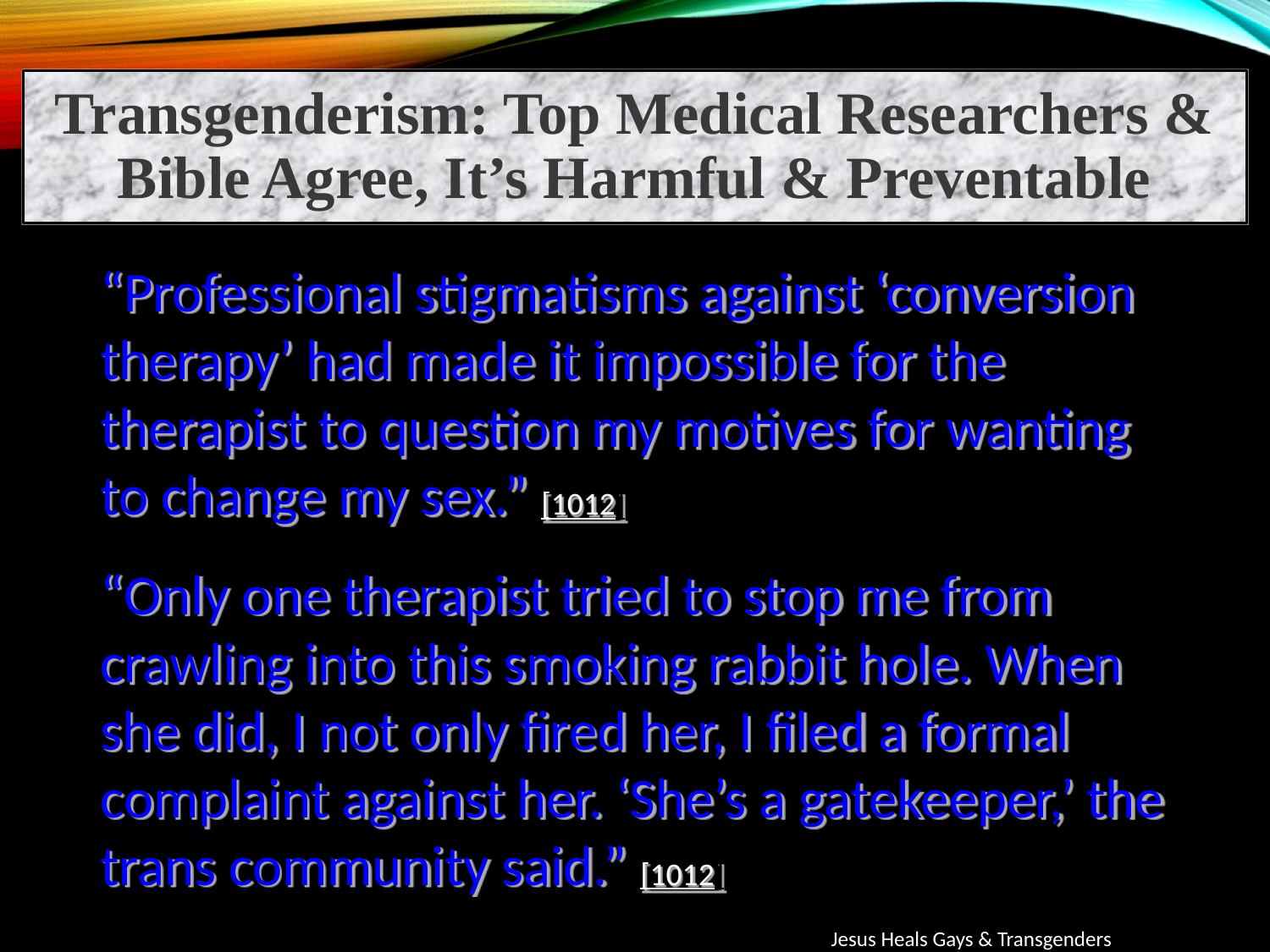

Transgenderism: Top Medical Researchers & Bible Agree, It’s Harmful & Preventable
“Professional stigmatisms against ‘conversion therapy’ had made it impossible for the therapist to question my motives for wanting to change my sex.” [1012]
“Only one therapist tried to stop me from crawling into this smoking rabbit hole. When she did, I not only fired her, I filed a formal complaint against her. ‘She’s a gatekeeper,’ the trans community said.” [1012]
Jesus Heals Gays & Transgenders